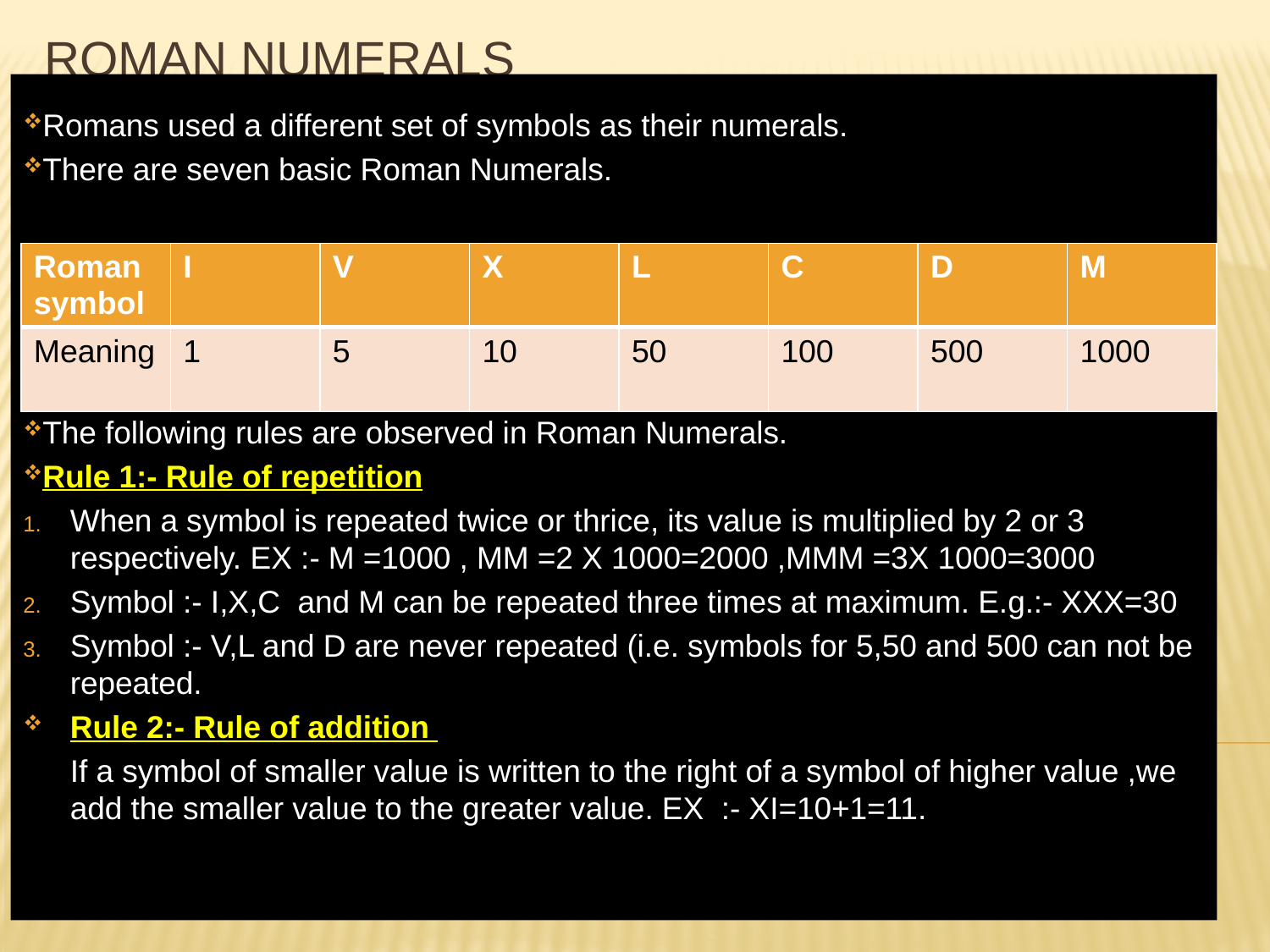

# Roman numerals
Romans used a different set of symbols as their numerals.
There are seven basic Roman Numerals.

The following rules are observed in Roman Numerals.
Rule 1:- Rule of repetition
When a symbol is repeated twice or thrice, its value is multiplied by 2 or 3 	respectively. EX :- M =1000 , MM =2 X 1000=2000 ,MMM =3X 1000=3000
Symbol :- I,X,C  and M can be repeated three times at maximum. E.g.:- XXX=30
Symbol :- V,L and D are never repeated (i.e. symbols for 5,50 and 500 can not be repeated.
Rule 2:- Rule of addition
 	If a symbol of smaller value is written to the right of a symbol of higher value ,we add the smaller value to the greater value. EX  :- XI=10+1=11.

| Roman symbol | I | V | X | L | C | D | M |
| --- | --- | --- | --- | --- | --- | --- | --- |
| Meaning | 1 | 5 | 10 | 50 | 100 | 500 | 1000 |